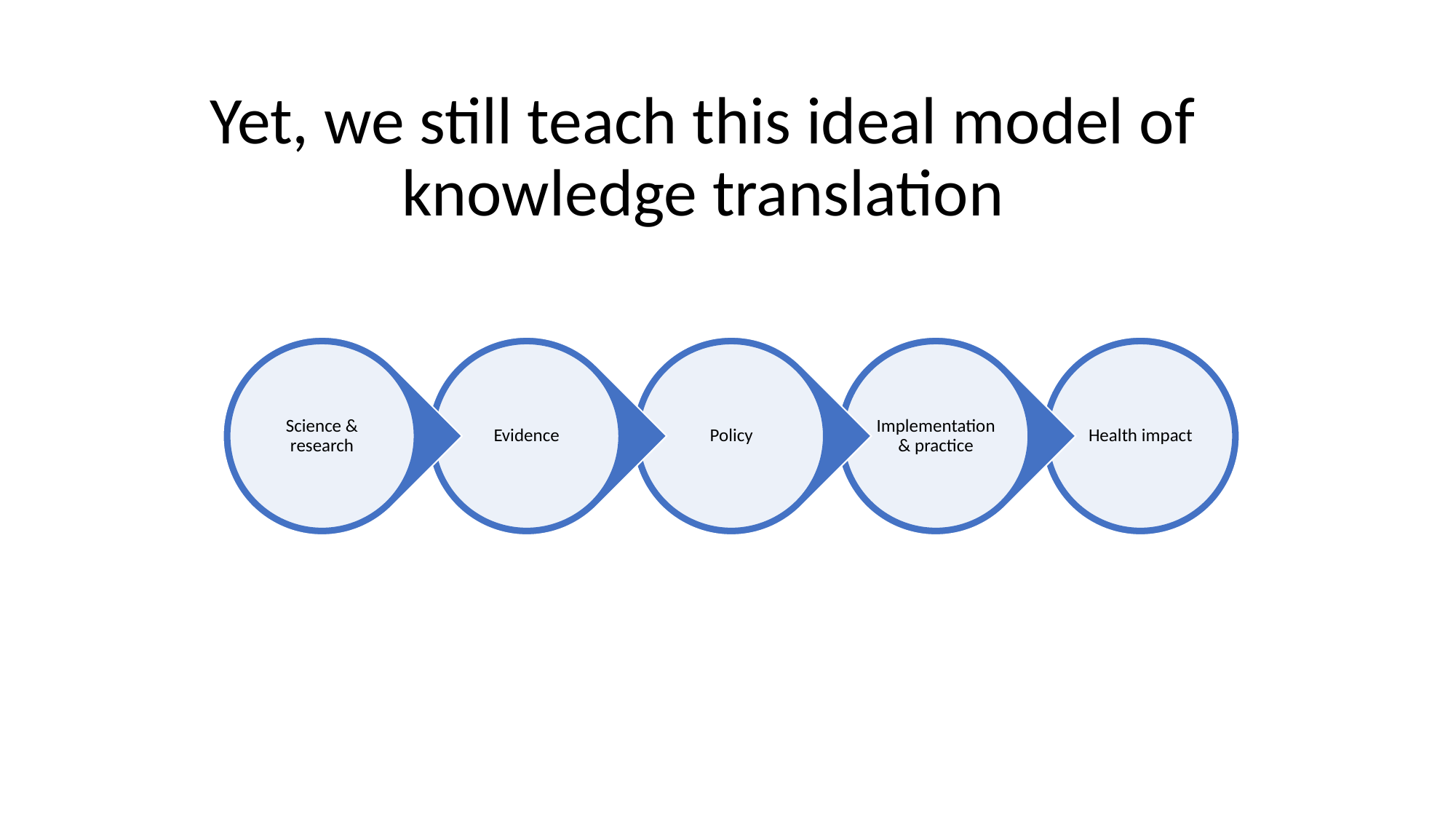

# Yet, we still teach this ideal model of knowledge translation
Health impact
Implementation & practice
Policy
Evidence
Science & research